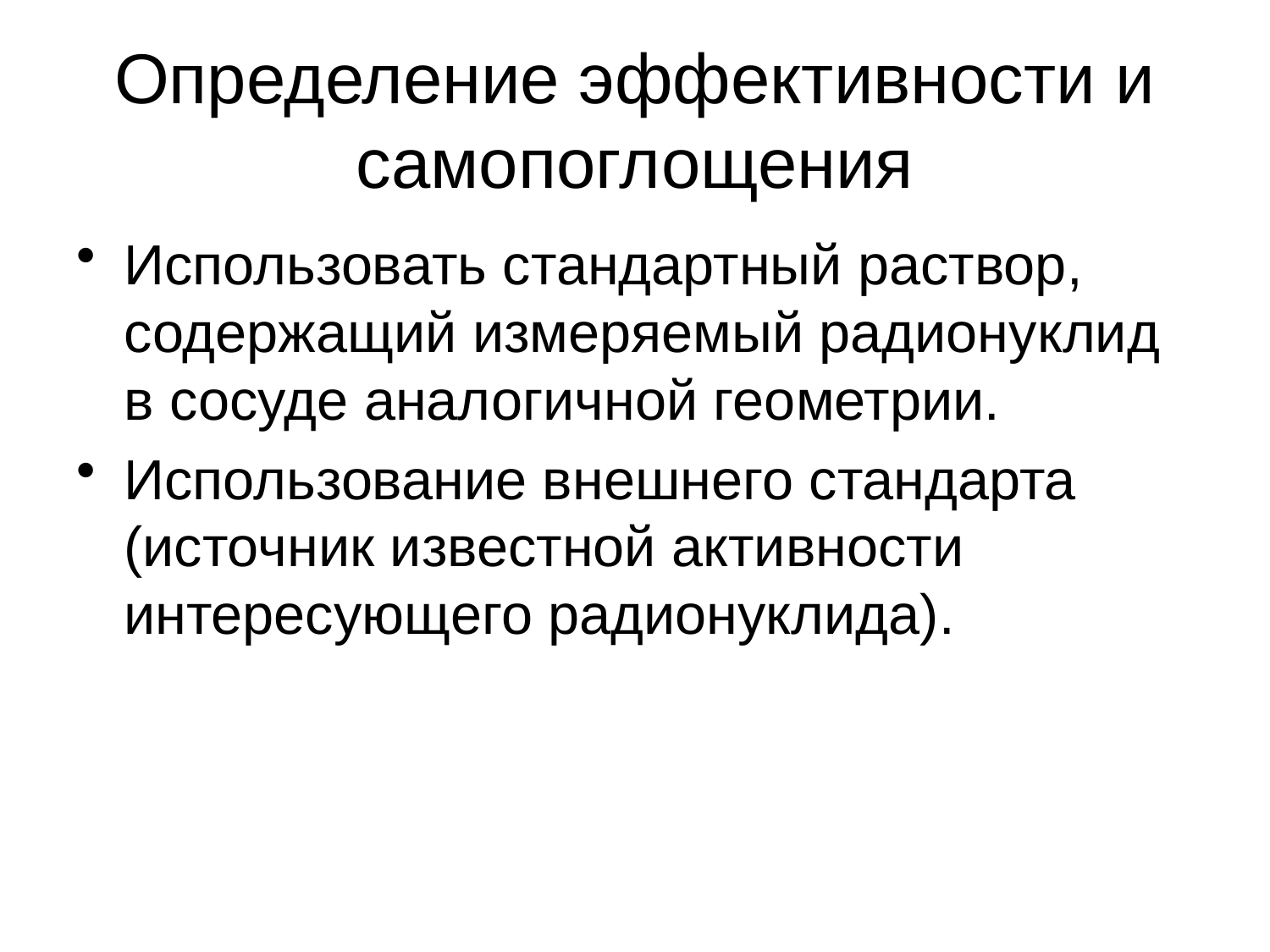

# Определение эффективности и самопоглощения
Использовать стандартный раствор, содержащий измеряемый радионуклид в сосуде аналогичной геометрии.
Использование внешнего стандарта (источник известной активности интересующего радионуклида).